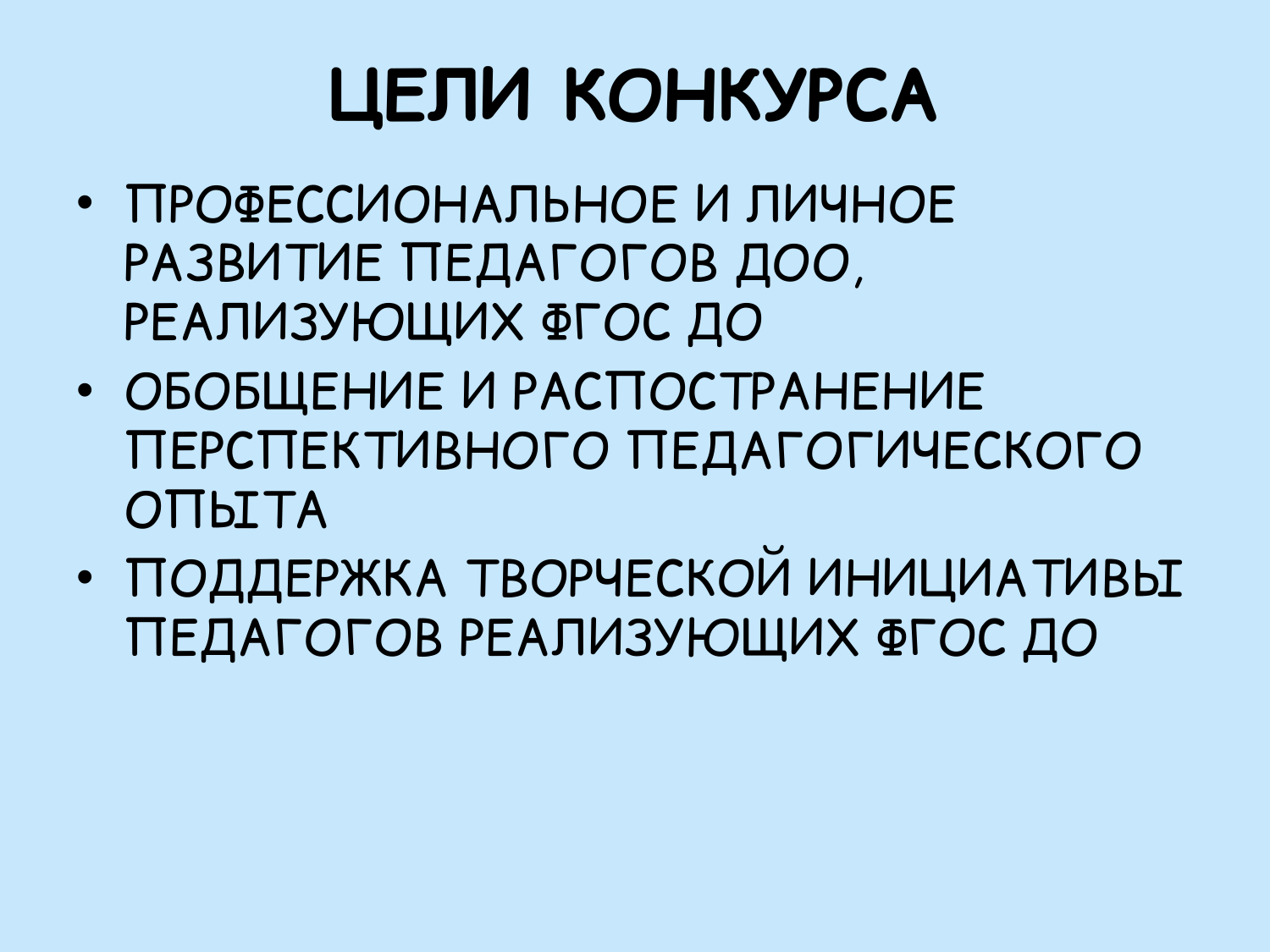

# ЦЕЛИ КОНКУРСА
ПРОФЕССИОНАЛЬНОЕ И ЛИЧНОЕ РАЗВИТИЕ ПЕДАГОГОВ ДОО, РЕАЛИЗУЮЩИХ ФГОС ДО
ОБОБЩЕНИЕ И РАСПОСТРАНЕНИЕ ПЕРСПЕКТИВНОГО ПЕДАГОГИЧЕСКОГО ОПЫТА
ПОДДЕРЖКА ТВОРЧЕСКОЙ ИНИЦИАТИВЫ ПЕДАГОГОВ РЕАЛИЗУЮЩИХ ФГОС ДО